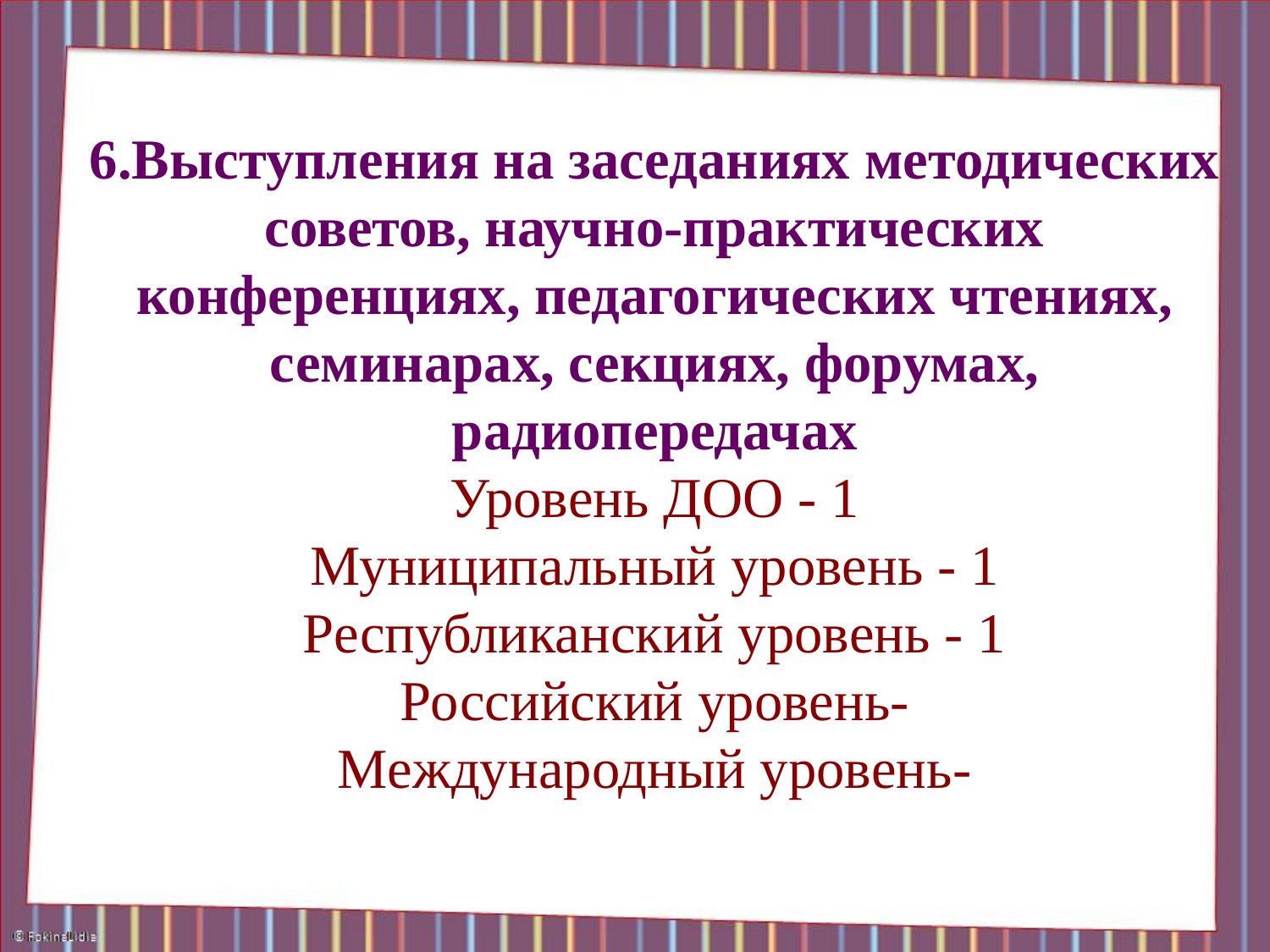

# 6.Выступления на заседаниях методических советов, научно-практических конференциях, педагогических чтениях, семинарах, секциях, форумах, радиопередачах Уровень ДОО - 1 Муниципальный уровень - 1 Республиканский уровень - 1 Российский уровень- Международный уровень-